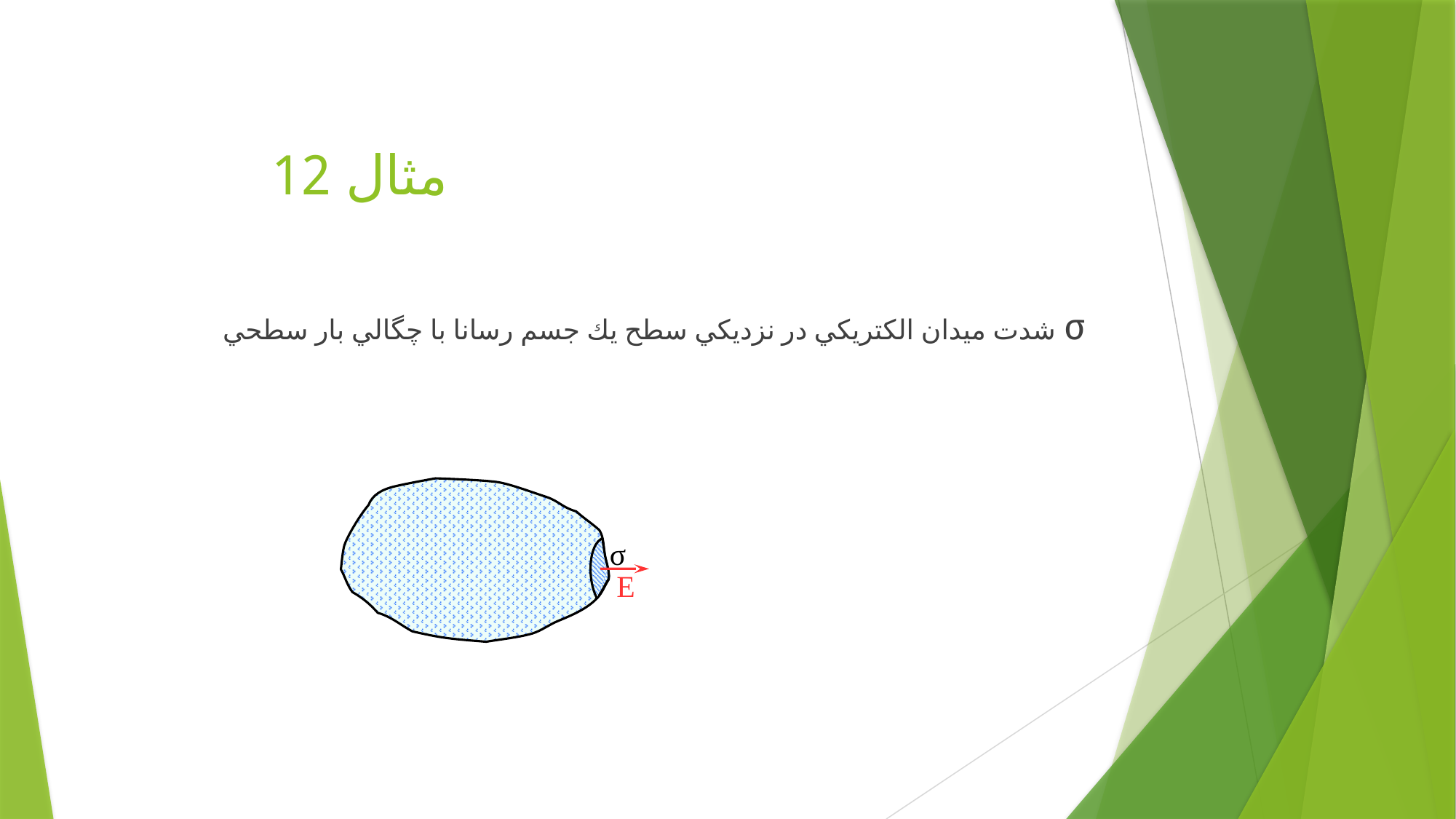

# مثال 12
شدت ميدان الكتريكي در نزديكي سطح يك جسم رسانا با چگالي بار سطحي σ

σ
E